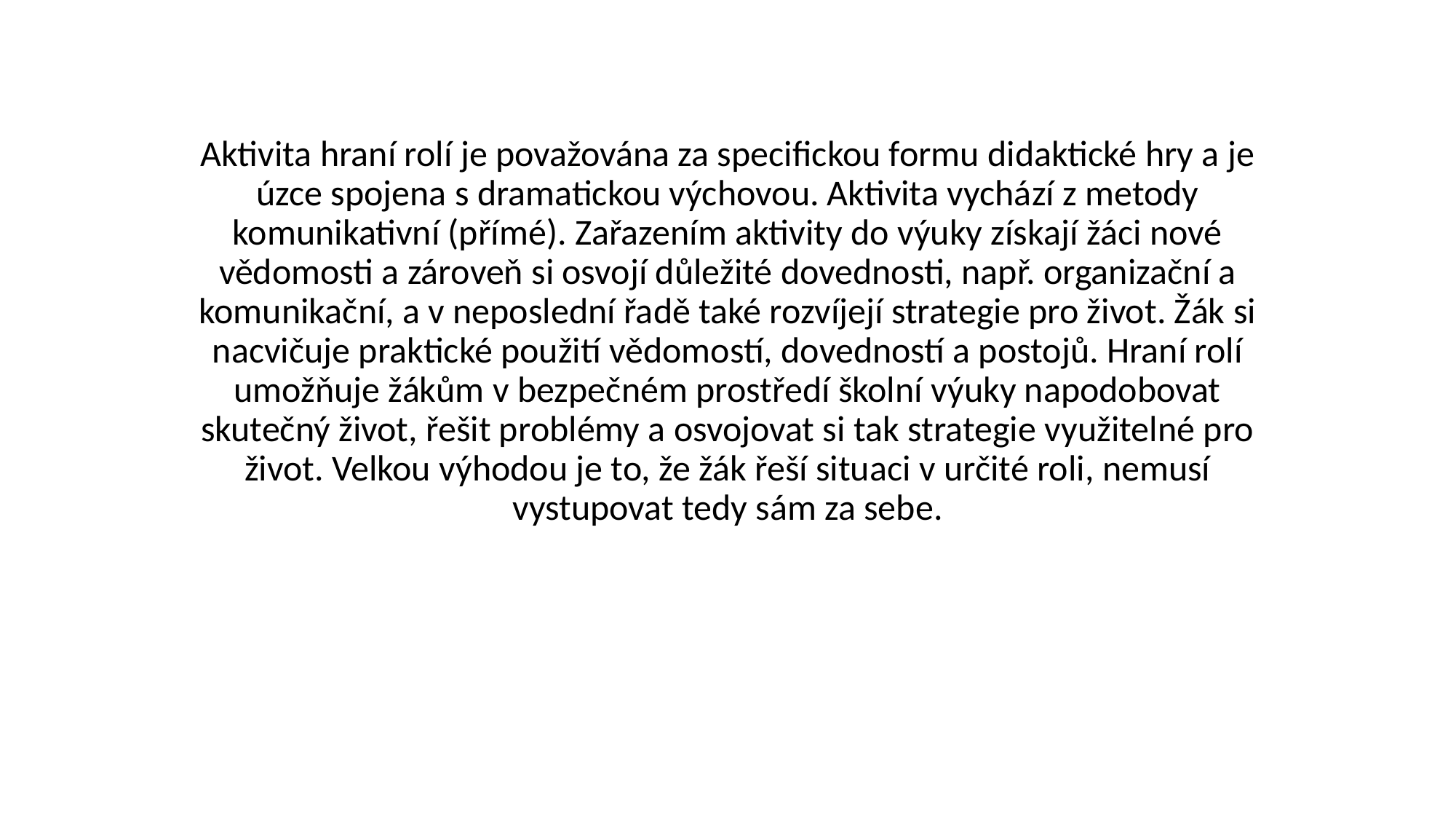

# Aktivita hraní rolí je považována za specifickou formu didaktické hry a je úzce spojena s dramatickou výchovou. Aktivita vychází z metody komunikativní (přímé). Zařazením aktivity do výuky získají žáci nové vědomosti a zároveň si osvojí důležité dovednosti, např. organizační a komunikační, a v neposlední řadě také rozvíjejí strategie pro život. Žák si nacvičuje praktické použití vědomostí, dovedností a postojů. Hraní rolí umožňuje žákům v bezpečném prostředí školní výuky napodobovat skutečný život, řešit problémy a osvojovat si tak strategie využitelné pro život. Velkou výhodou je to, že žák řeší situaci v určité roli, nemusí vystupovat tedy sám za sebe.